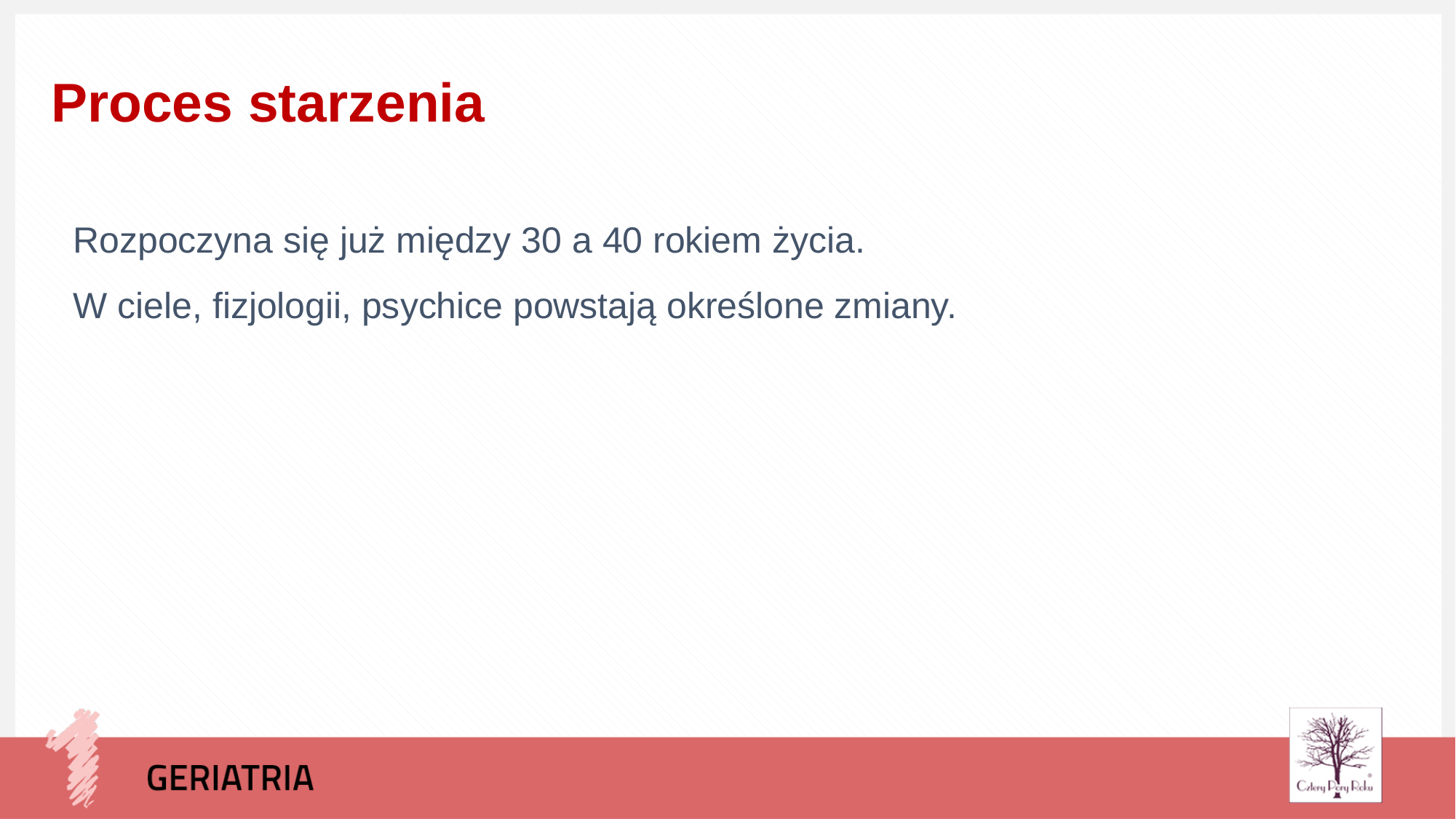

Proces starzenia
Rozpoczyna się już między 30 a 40 rokiem życia.
W ciele, fizjologii, psychice powstają określone zmiany.